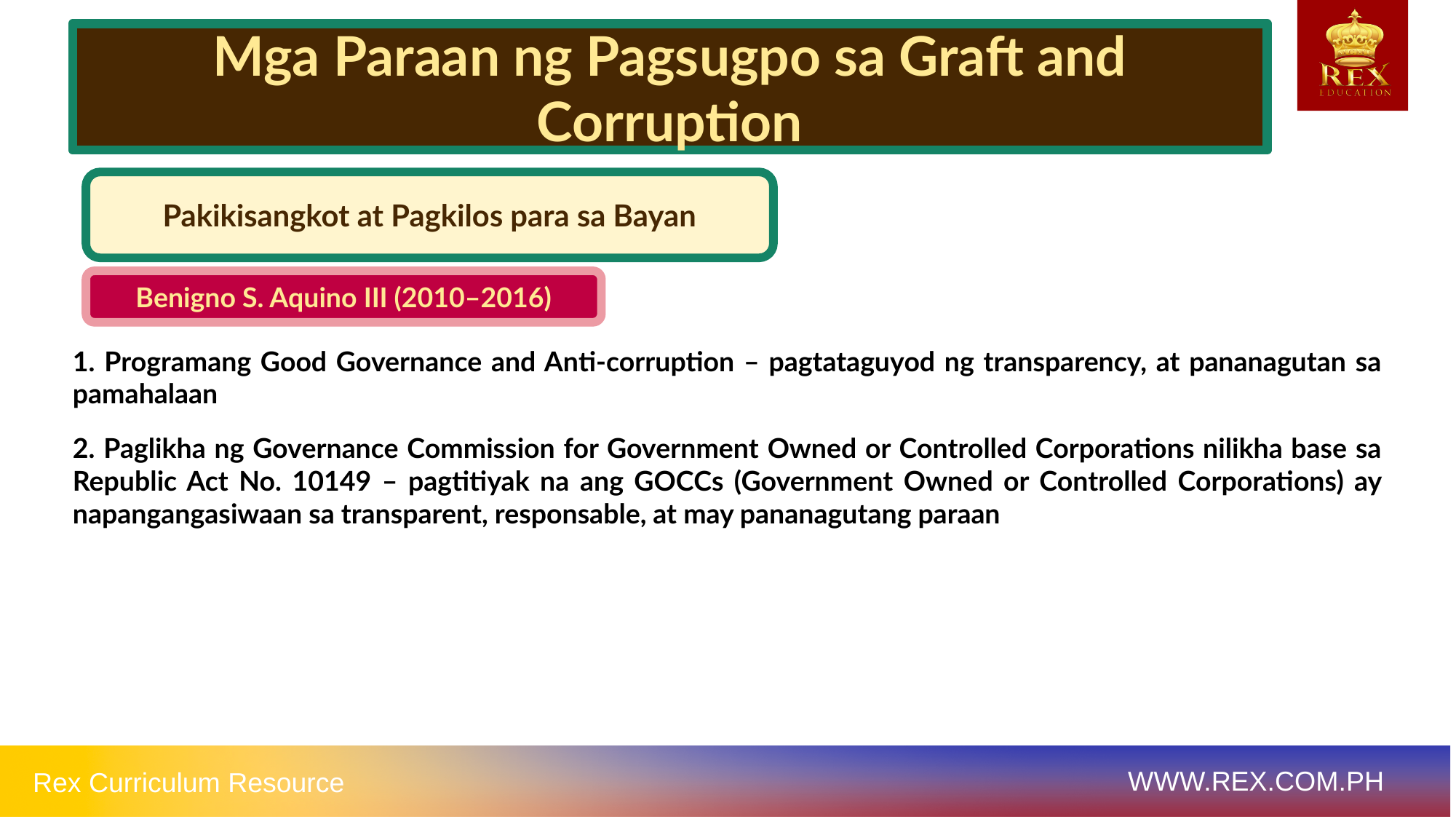

Mga Paraan ng Pagsugpo sa Graft and Corruption
Pakikisangkot at Pagkilos para sa Bayan
Benigno S. Aquino III (2010–2016)

# 1. Programang Good Governance and Anti-corruption – pagtataguyod ng transparency, at pananagutan sa pamahalaan
2. Paglikha ng Governance Commission for Government Owned or Controlled Corporations nilikha base sa Republic Act No. 10149 – pagtitiyak na ang GOCCs (Government Owned or Controlled Corporations) ay napangangasiwaan sa transparent, responsable, at may pananagutang paraan